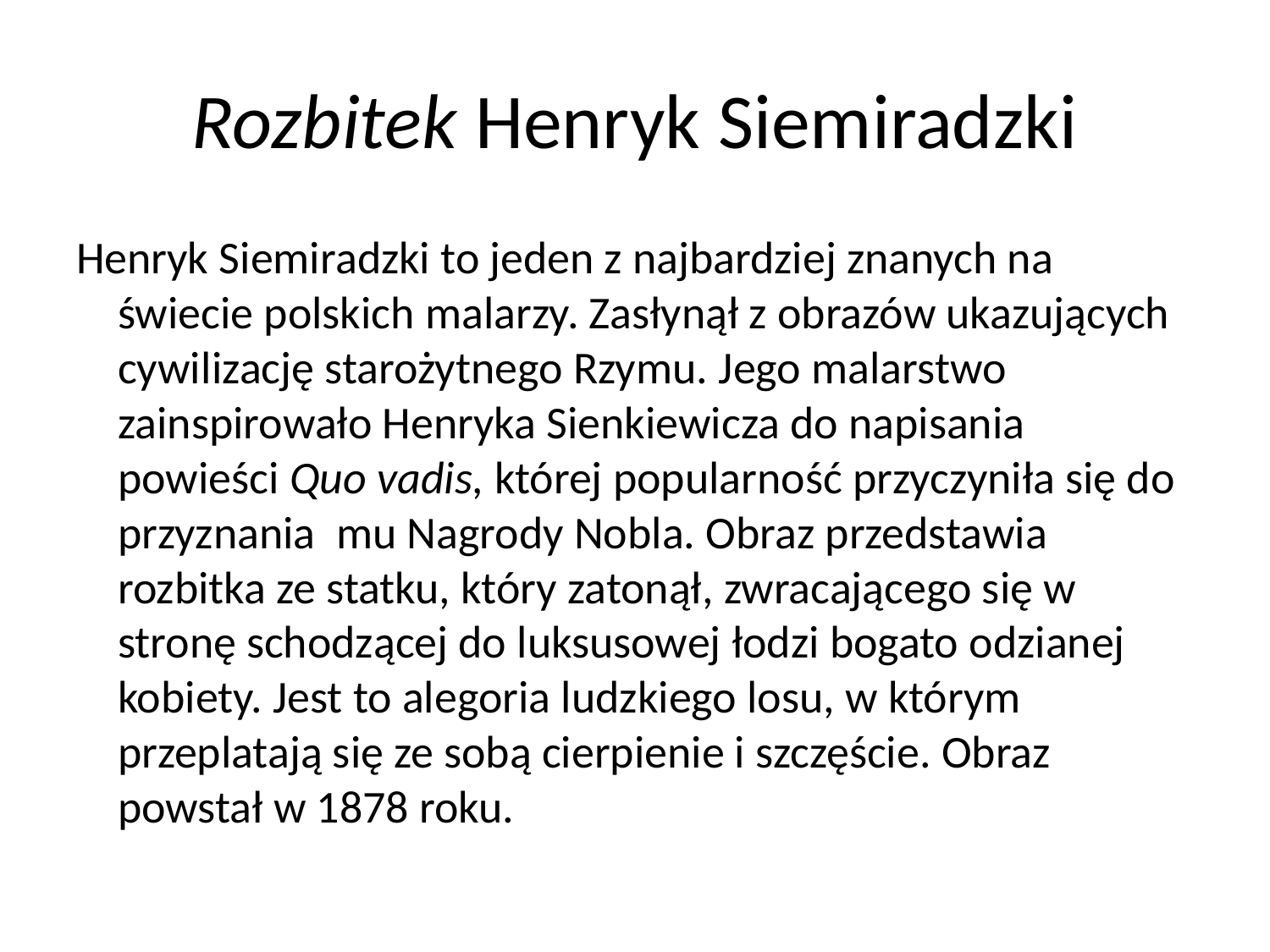

# Rozbitek Henryk Siemiradzki
Henryk Siemiradzki to jeden z najbardziej znanych na świecie polskich malarzy. Zasłynął z obrazów ukazujących cywilizację starożytnego Rzymu. Jego malarstwo zainspirowało Henryka Sienkiewicza do napisania powieści Quo vadis, której popularność przyczyniła się do przyznania  mu Nagrody Nobla. Obraz przedstawia rozbitka ze statku, który zatonął, zwracającego się w stronę schodzącej do luksusowej łodzi bogato odzianej kobiety. Jest to alegoria ludzkiego losu, w którym przeplatają się ze sobą cierpienie i szczęście. Obraz powstał w 1878 roku.